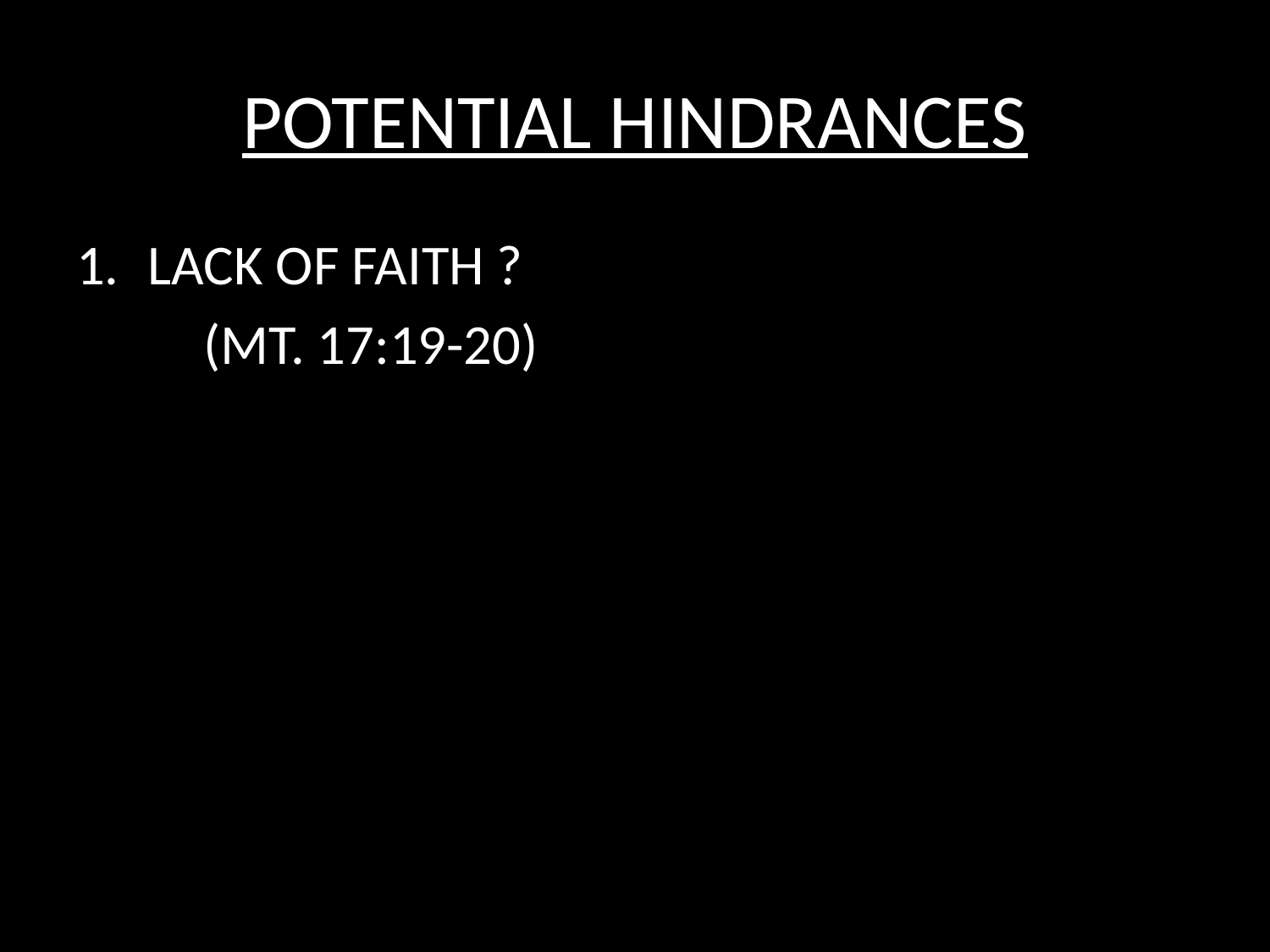

# POTENTIAL HINDRANCES
LACK OF FAITH ?
	(MT. 17:19-20)